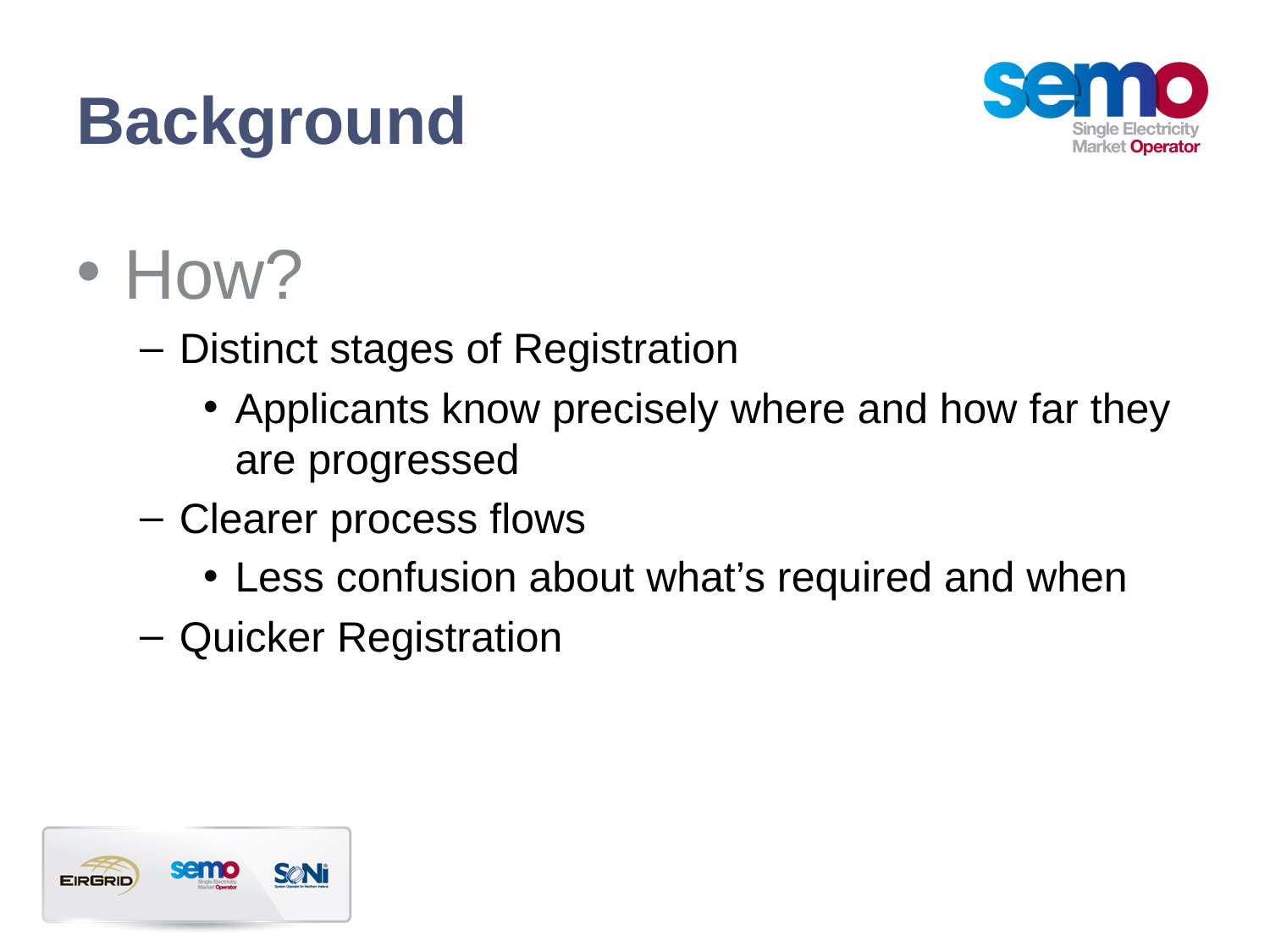

# Background
How?
Distinct stages of Registration
Applicants know precisely where and how far they are progressed
Clearer process flows
Less confusion about what’s required and when
Quicker Registration